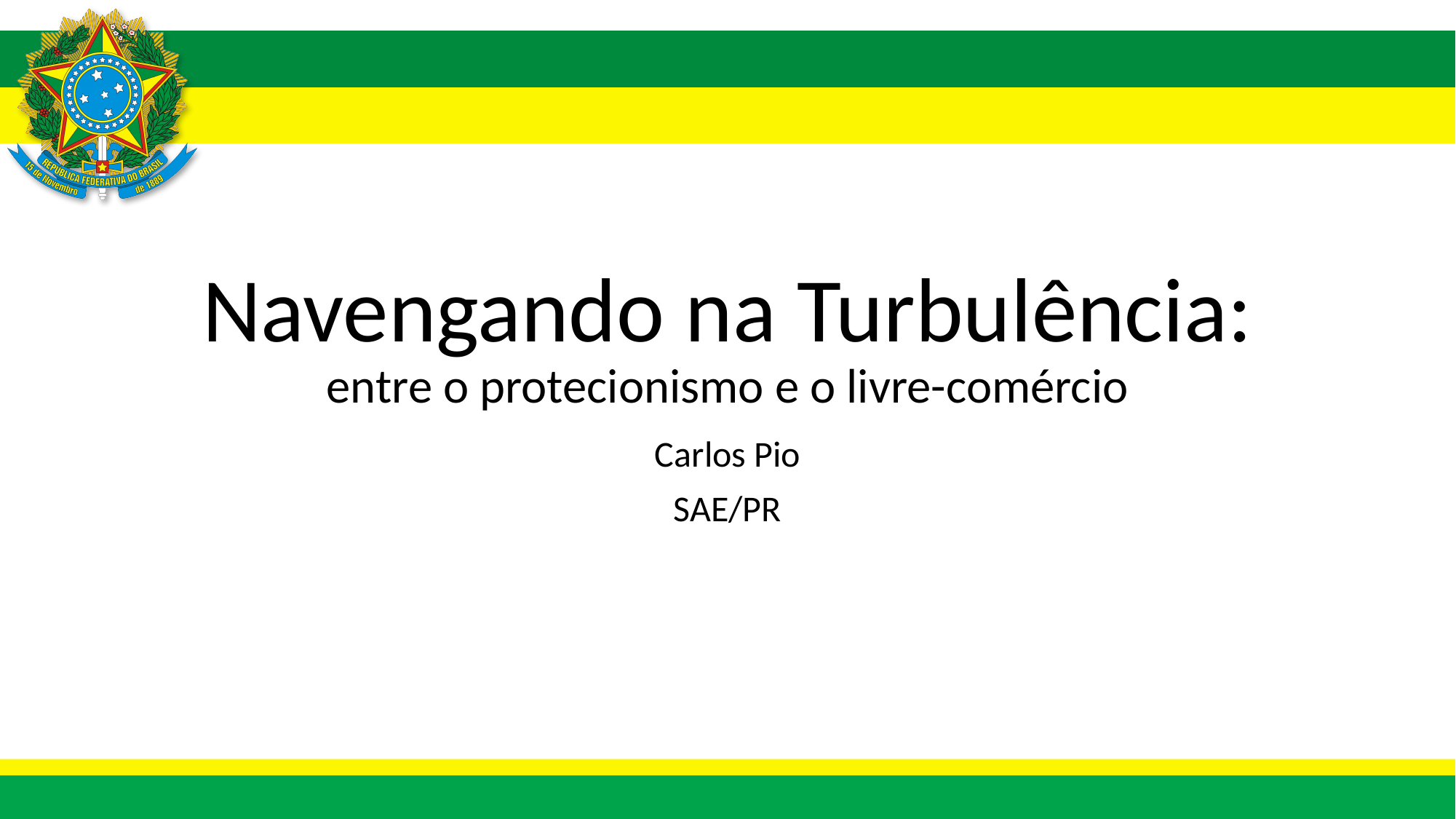

# Navengando na Turbulência: entre o protecionismo e o livre-comércio
Carlos Pio
SAE/PR